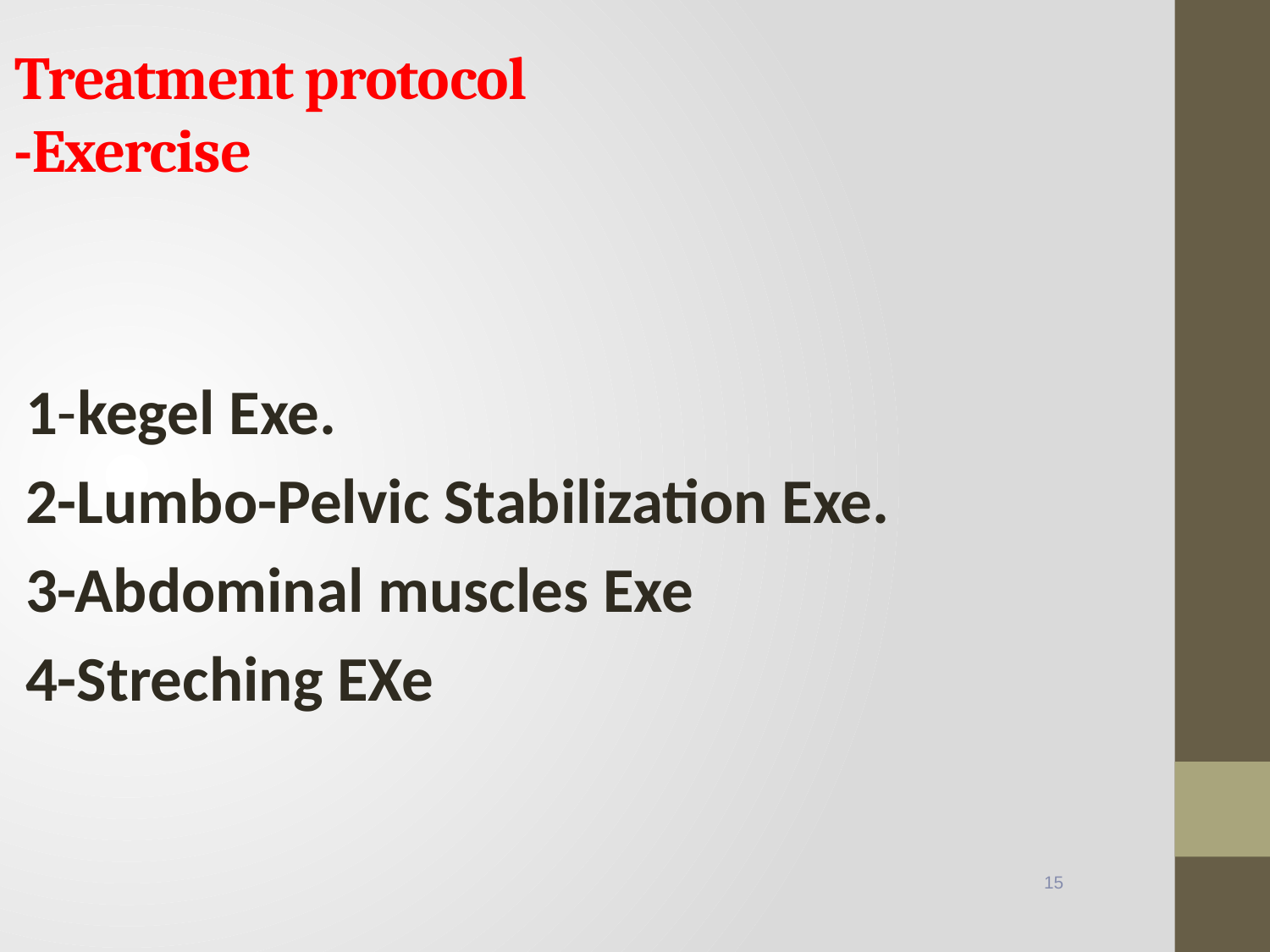

Treatment protocol
-Exercise

1-kegel Exe.
2-Lumbo-Pelvic Stabilization Exe.
3-Abdominal muscles Exe
4-Streching EXe
15